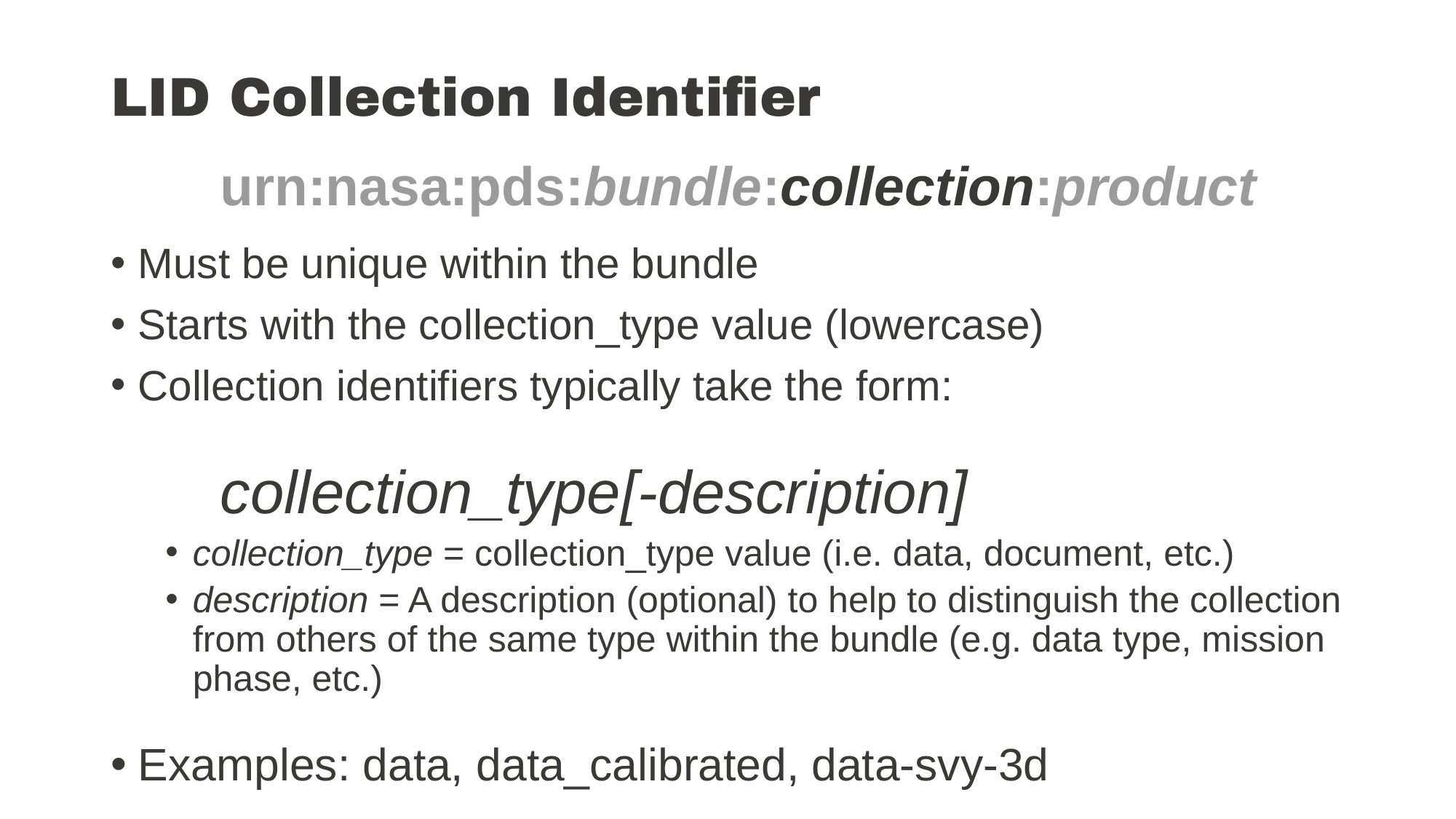

# LID Collection Identifier
	urn:nasa:pds:bundle:collection:product
Must be unique within the bundle
Starts with the collection_type value (lowercase)
Collection identifiers typically take the form:

	collection_type[-description]
collection_type = collection_type value (i.e. data, document, etc.)
description = A description (optional) to help to distinguish the collection from others of the same type within the bundle (e.g. data type, mission phase, etc.)

Examples: data, data_calibrated, data-svy-3d